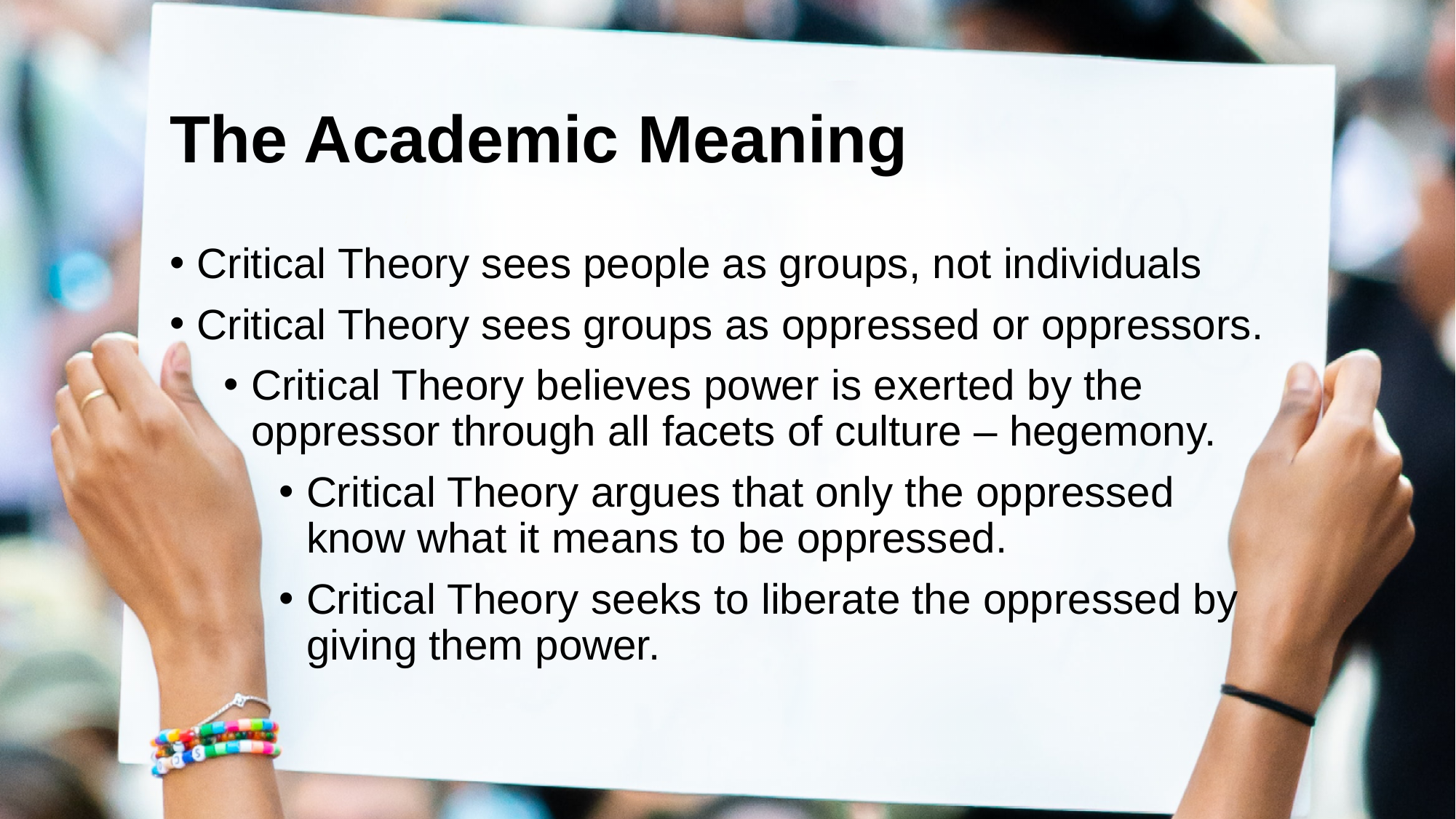

# The Academic Meaning
Critical Theory sees people as groups, not individuals
Critical Theory sees groups as oppressed or oppressors.
Critical Theory believes power is exerted by the oppressor through all facets of culture – hegemony.
Critical Theory argues that only the oppressed   know what it means to be oppressed.
Critical Theory seeks to liberate the oppressed by giving them power.